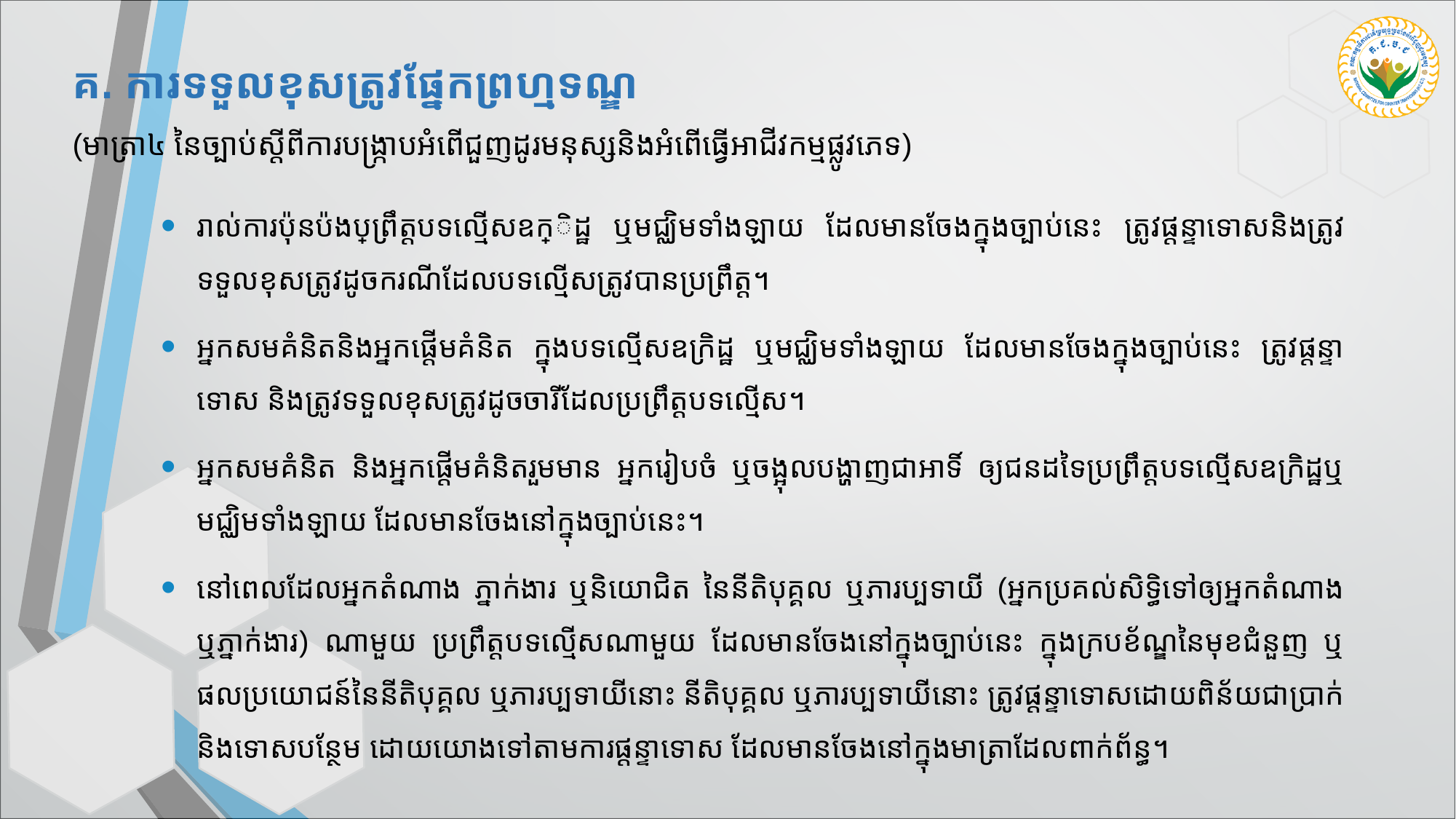

# គ. ការទទួលខុសត្រូវផ្នែកព្រហ្មទណ្ឌ (មាត្រា៤​ នៃច្បាប់ស្តីពីការបង្ក្រាបអំពើជួញដូរមនុស្សនិងអំពើធ្វើអាជីវកម្មផ្លូវភេទ)
រាល់ការប៉ុនប៉ងប្រព្រឹត្តបទល្មើសឧក្រិដ្ឋ ឬមជ្ឈិមទាំងឡាយ ដែលមានចែងក្នុងច្បាប់នេះ ត្រូវផ្តន្ទាទោសនិងត្រូវទទួលខុសត្រូវដូចករណីដែលបទល្មើសត្រូវបានប្រព្រឹត្ត។
អ្នកសមគំនិតនិងអ្នកផ្តើមគំនិត ក្នុងបទល្មើសឧក្រិដ្ឋ ឬមជ្ឈិមទាំងឡាយ ដែលមានចែងក្នុងច្បាប់នេះ ត្រូវផ្តន្ទាទោស និងត្រូវទទួលខុសត្រូវដូចចារីដែលប្រព្រឹត្តបទល្មើស។
អ្នកសមគំនិត និងអ្នកផ្តើមគំនិតរួមមាន អ្នករៀបចំ ឬចង្អុលបង្ហាញជាអាទិ៍ ឲ្យជនដទៃ​ប្រព្រឹត្តបទល្មើស​ឧក្រិដ្ឋឬមជ្ឈិមទាំងឡាយ ដែលមានចែងនៅក្នុងច្បាប់នេះ។
នៅពេលដែលអ្នកតំណាង ភ្នាក់ងារ ឬនិយោជិត នៃនីតិបុគ្គល ឬភារប្បទាយី (អ្នកប្រគល់សិទ្ធិទៅឲ្យអ្នកតំណាង ឬភ្នាក់ងារ) ណាមួយ ប្រព្រឹត្តបទល្មើសណាមួយ ដែលមានចែងនៅក្នុងច្បាប់នេះ ក្នុងក្របខ័ណ្ឌនៃមុខជំនួញ ឬផលប្រយោជន៍នៃនីតិបុគ្គល ឬភារប្បទាយីនោះ នីតិបុគ្គល ឬភារប្បទាយីនោះ ត្រូវផ្តន្ទាទោស​ដោយពិន័យជាប្រាក់ និងទោសបន្ថែម ដោយយោងទៅតាមការផ្តន្ទាទោស ដែលមានចែង​នៅក្នុងមាត្រាដែលពាក់ព័ន្ធ។